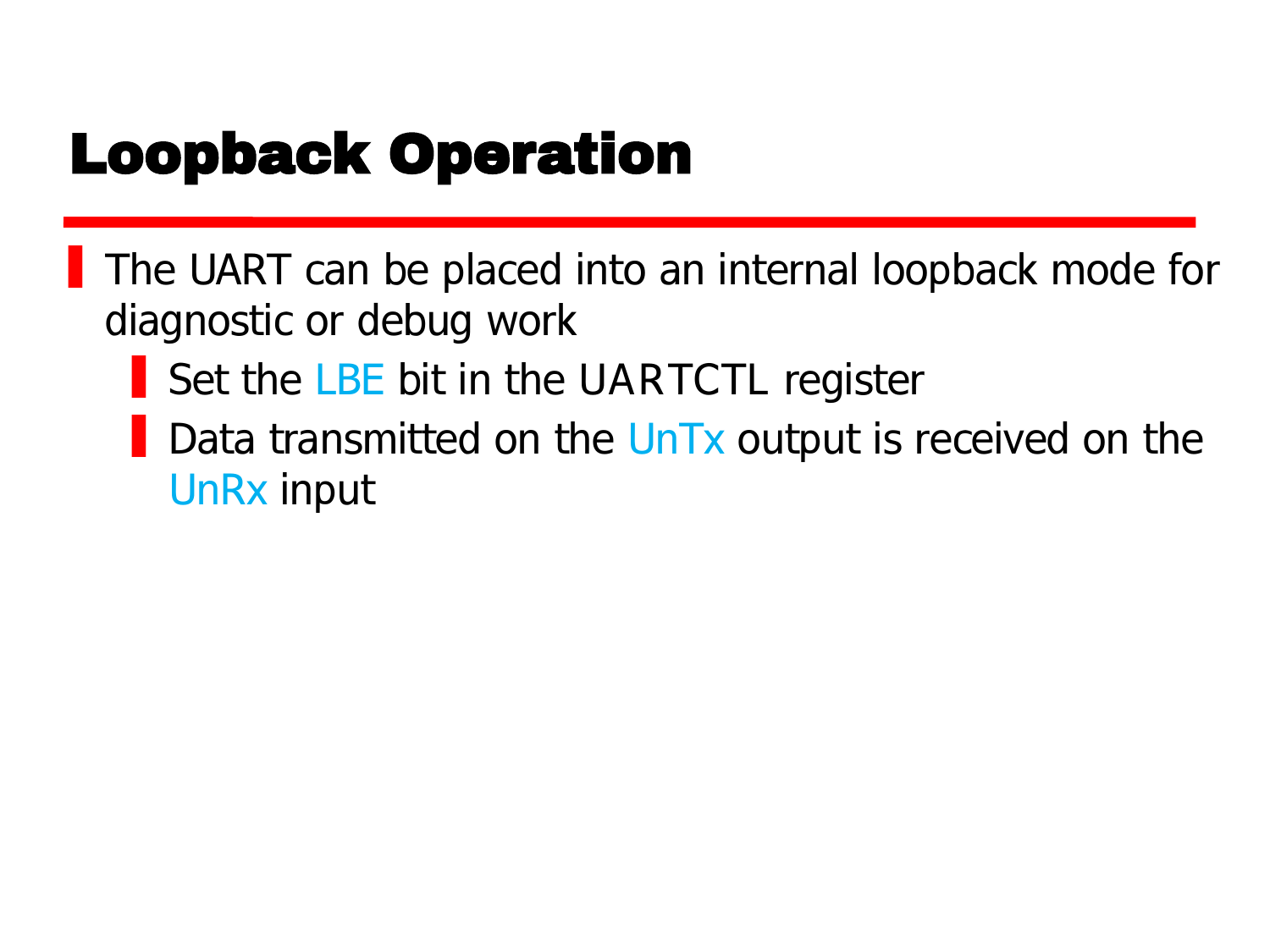

# Loopback Operation
The UART can be placed into an internal loopback mode for diagnostic or debug work
Set the LBE bit in the UARTCTL register
Data transmitted on the UnTx output is received on the UnRx input